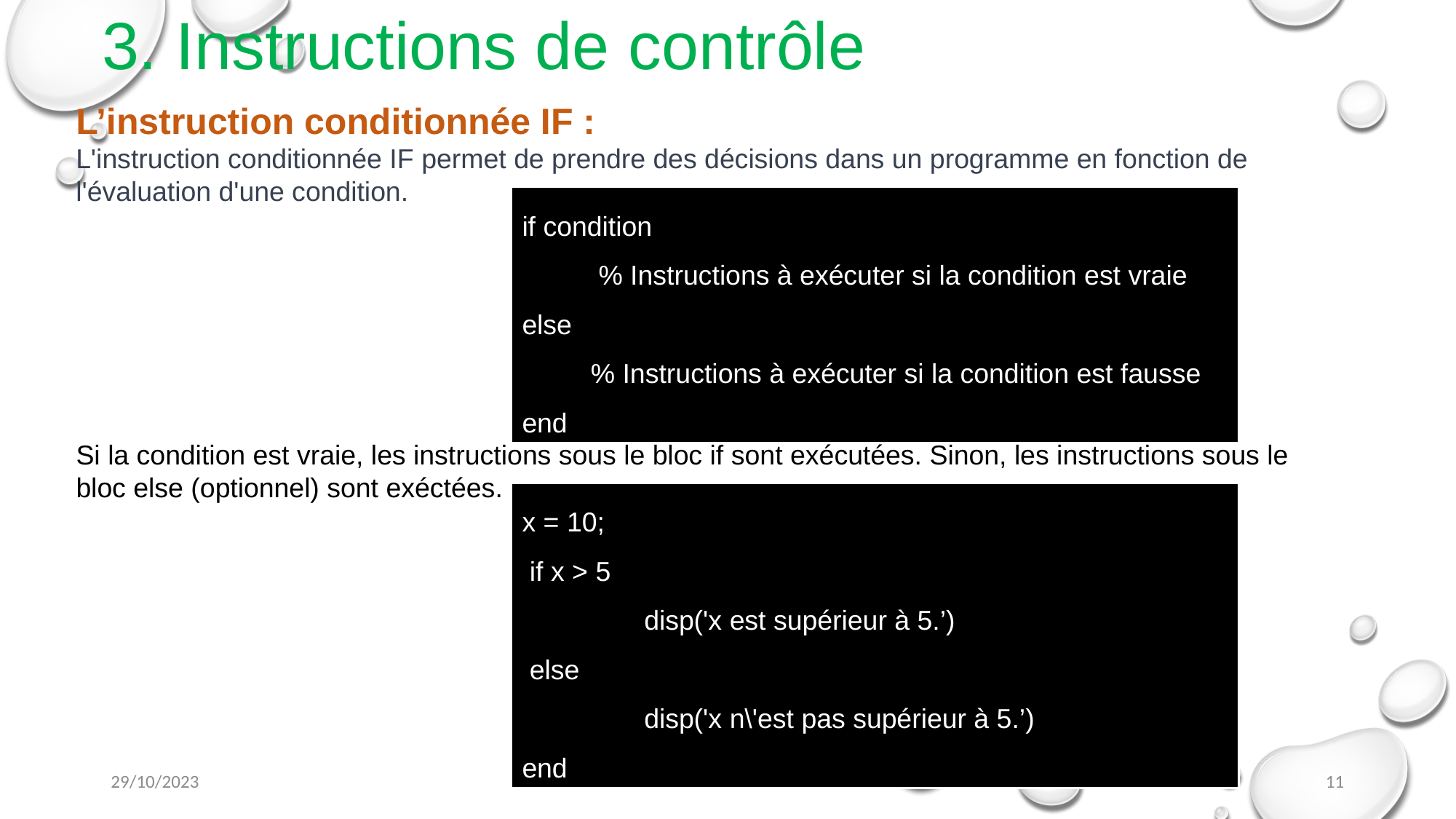

# 3. Instructions de contrôle
L’instruction conditionnée IF :
L'instruction conditionnée IF permet de prendre des décisions dans un programme en fonction de l'évaluation d'une condition.
if condition
          % Instructions à exécuter si la condition est vraie else
         % Instructions à exécuter si la condition est fausse end
Si la condition est vraie, les instructions sous le bloc if sont exécutées. Sinon, les instructions sous le bloc else (optionnel) sont exéctées.
x = 10;
 if x > 5
                disp('x est supérieur à 5.’)
 else
                disp('x n\'est pas supérieur à 5.’)
end
29/10/2023
Dr Saidi Farah
11